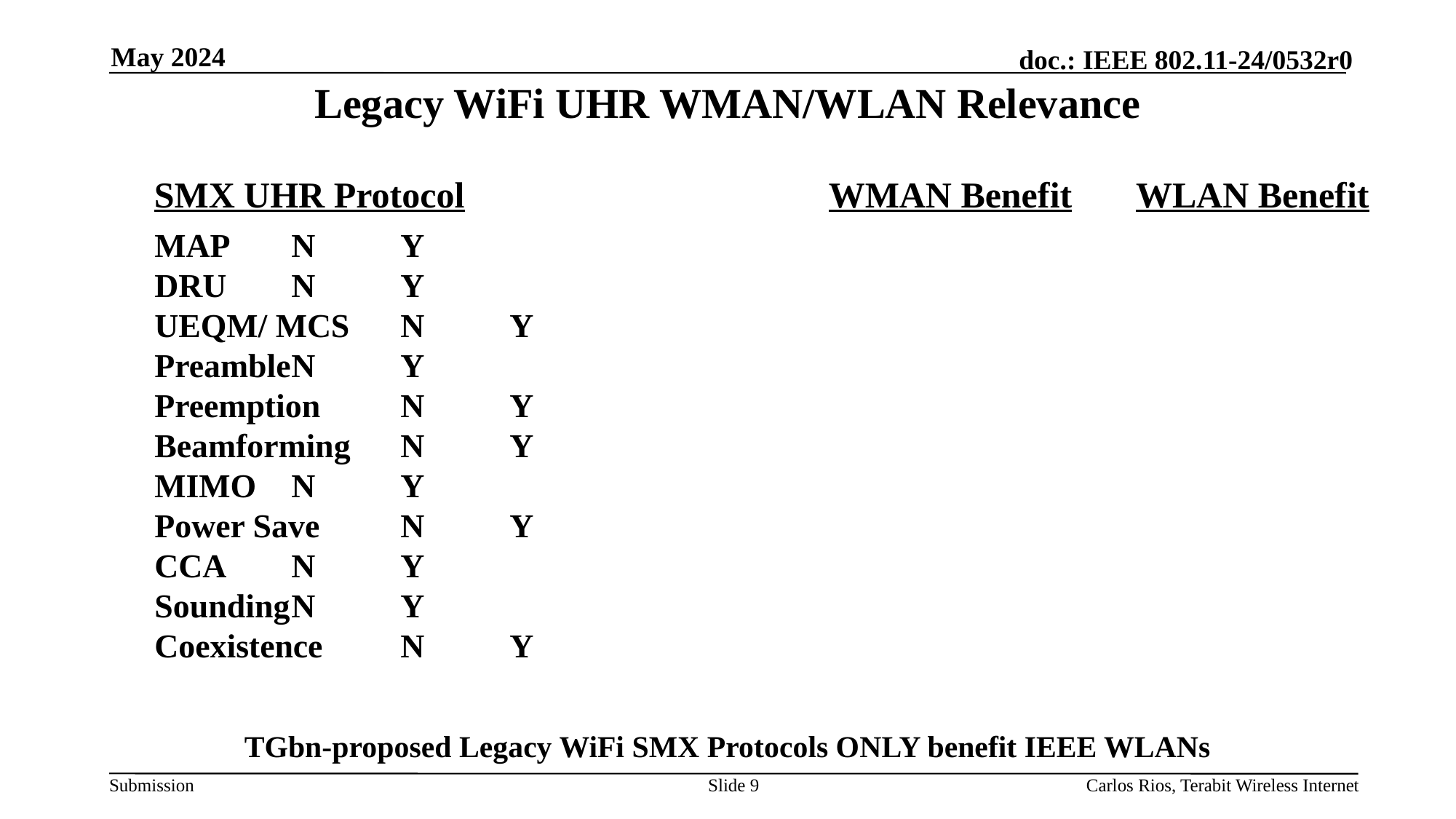

May 2024
Legacy WiFi UHR WMAN/WLAN Relevance
SMX UHR Protocol                                        WMAN Benefit       WLAN Benefit
MAP	N	Y
DRU	N	Y
UEQM/ MCS	N	Y
Preamble	N	Y
Preemption	N	Y
Beamforming 	N	Y
MIMO	N	Y
Power Save	N	Y
CCA	N	Y
Sounding	N	Y
Coexistence	N	Y

TGbn-proposed Legacy WiFi SMX Protocols ONLY benefit IEEE WLANs

Slide 9
Carlos Rios, Terabit Wireless Internet